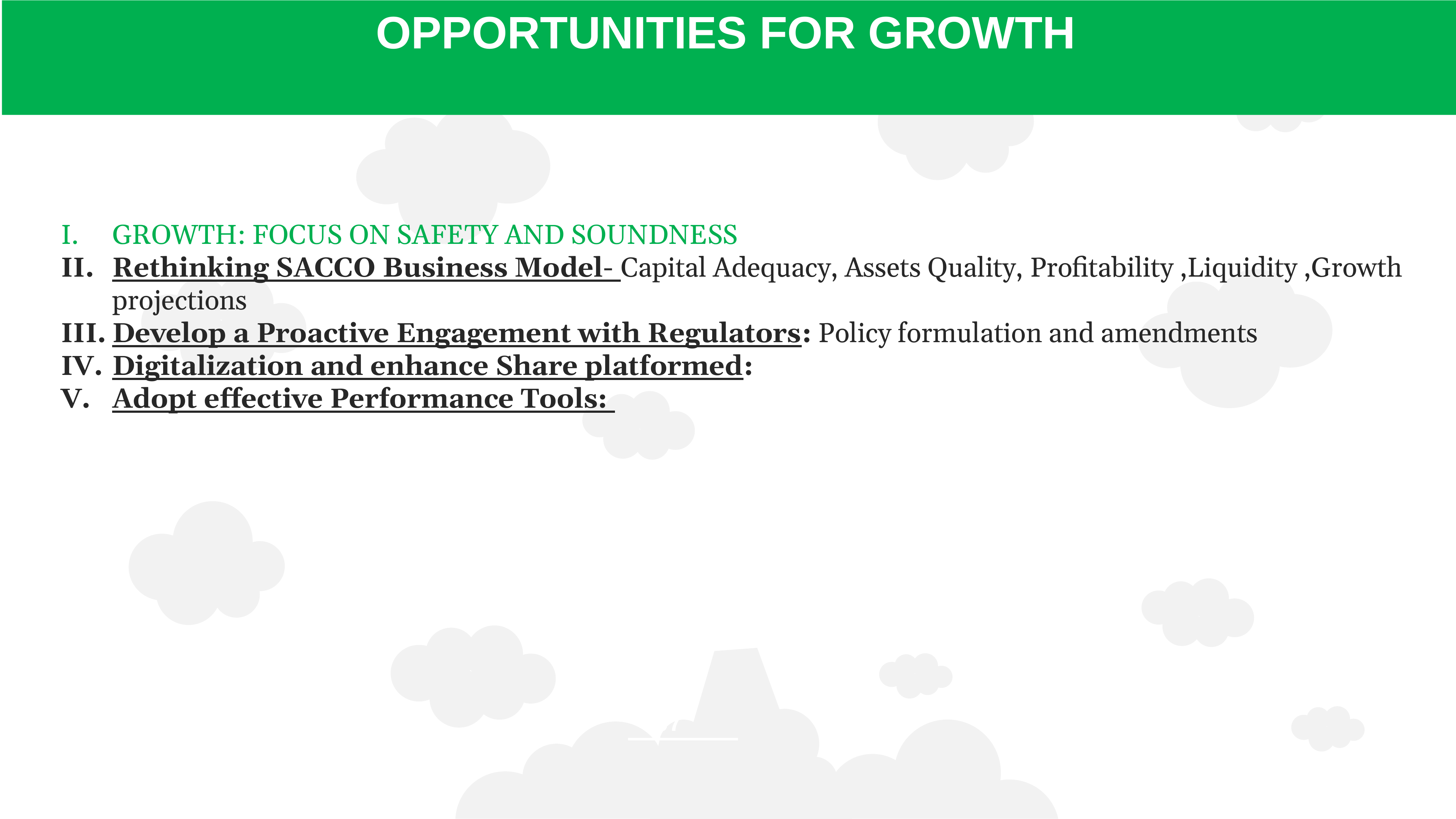

OPPORTUNITIES FOR GROWTH

04
Advocacy, Governance & Policies
Virtual Sessions.
GROWTH: FOCUS ON SAFETY AND SOUNDNESS
Rethinking SACCO Business Model- Capital Adequacy, Assets Quality, Profitability ,Liquidity ,Growth projections
Develop a Proactive Engagement with Regulators: Policy formulation and amendments
Digitalization and enhance Share platformed:
Adopt effective Performance Tools:

 Launch Webinars Series
02
Financial Stability and sustainability
Reduced Staff Salaries by 10%
Execute programs online at nominal fees
Raise Capital through Support initiatives

01
Membership
Low Drive
Voice Project
06
Human Resource
Volunteers Trainers
Improve Staff Training Capacity
07